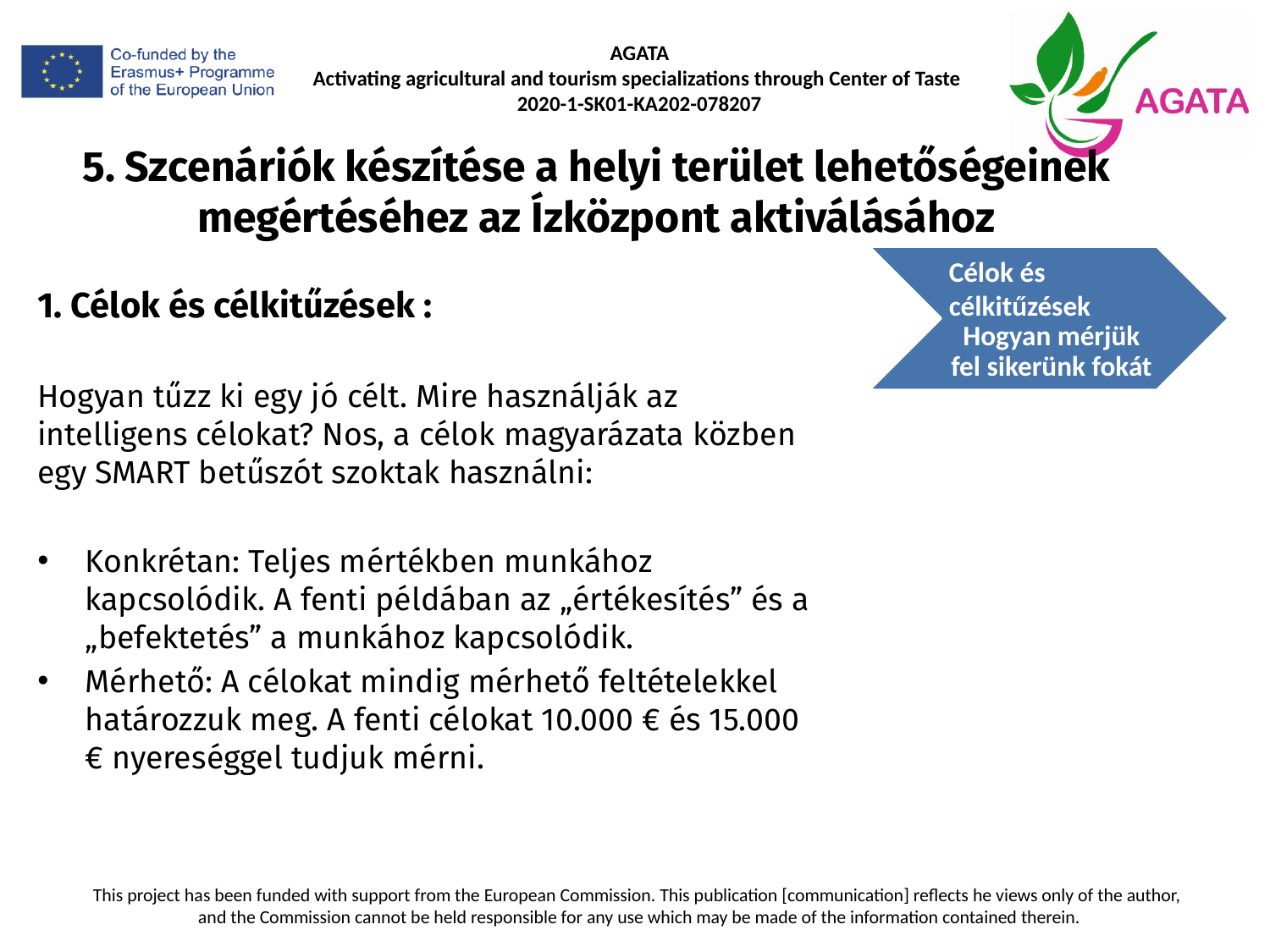

# 5. Szcenáriók készítése a helyi terület lehetőségeinek megértéséhez az Ízközpont aktiválásához
Célok és célkitűzések
Hogyan mérjük fel sikerünk fokát
1. Célok és célkitűzések :

Hogyan tűzz ki egy jó célt. Mire használják az intelligens célokat? Nos, a célok magyarázata közben egy SMART betűszót szoktak használni:

Konkrétan: Teljes mértékben munkához kapcsolódik. A fenti példában az „értékesítés” és a „befektetés” a munkához kapcsolódik.
Mérhető: A célokat mindig mérhető feltételekkel határozzuk meg. A fenti célokat 10.000 € és 15.000 € nyereséggel tudjuk mérni.